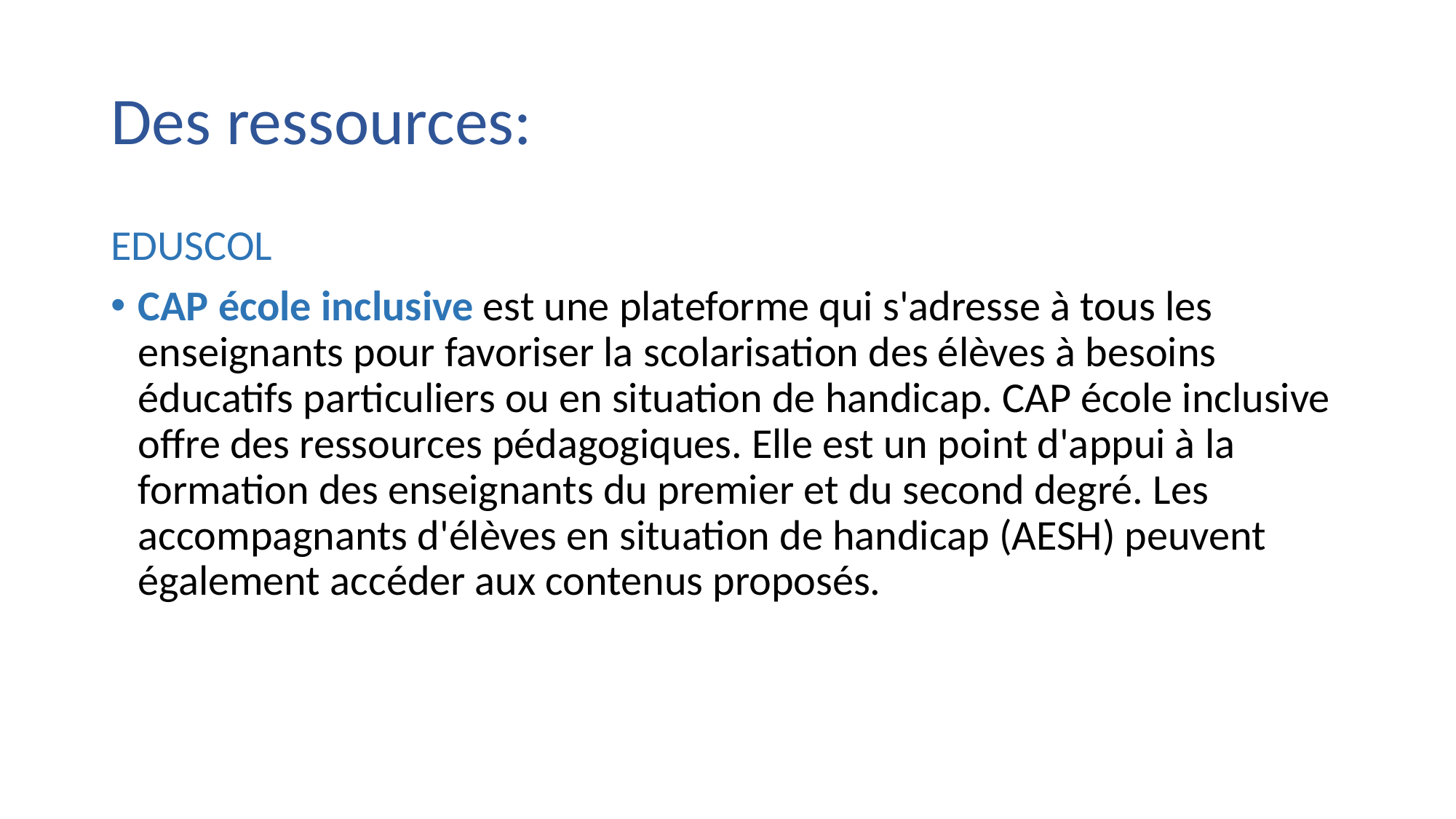

# Des ressources:
EDUSCOL
CAP école inclusive est une plateforme qui s'adresse à tous les enseignants pour favoriser la scolarisation des élèves à besoins éducatifs particuliers ou en situation de handicap. CAP école inclusive offre des ressources pédagogiques. Elle est un point d'appui à la formation des enseignants du premier et du second degré. Les accompagnants d'élèves en situation de handicap (AESH) peuvent également accéder aux contenus proposés.